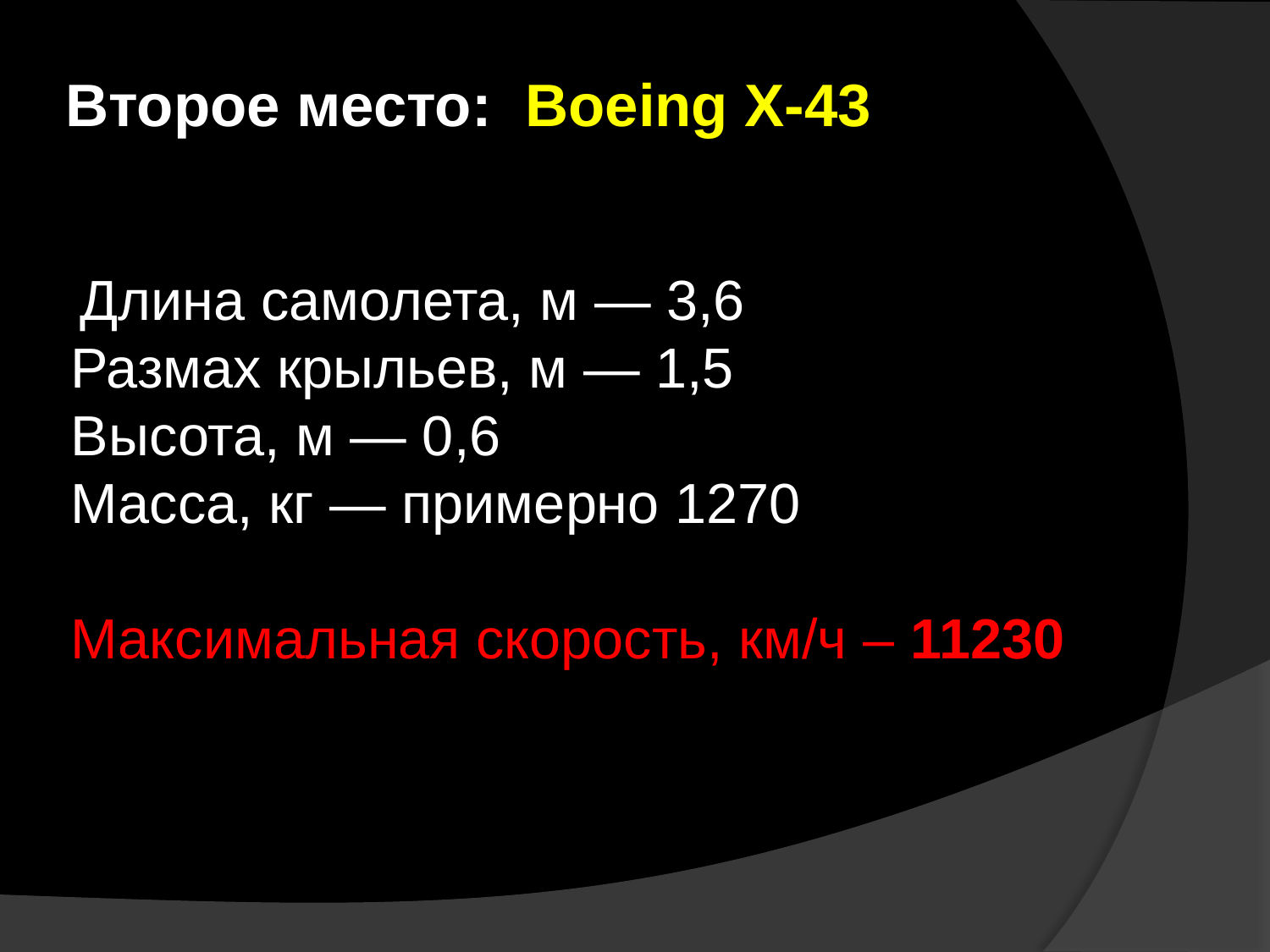

# Второе место:  Boeing X-43
    Длина самолета, м — 3,6
Размах крыльев, м — 1,5
Высота, м — 0,6
Масса, кг — примерно 1270
Максимальная скорость, км/ч – 11230